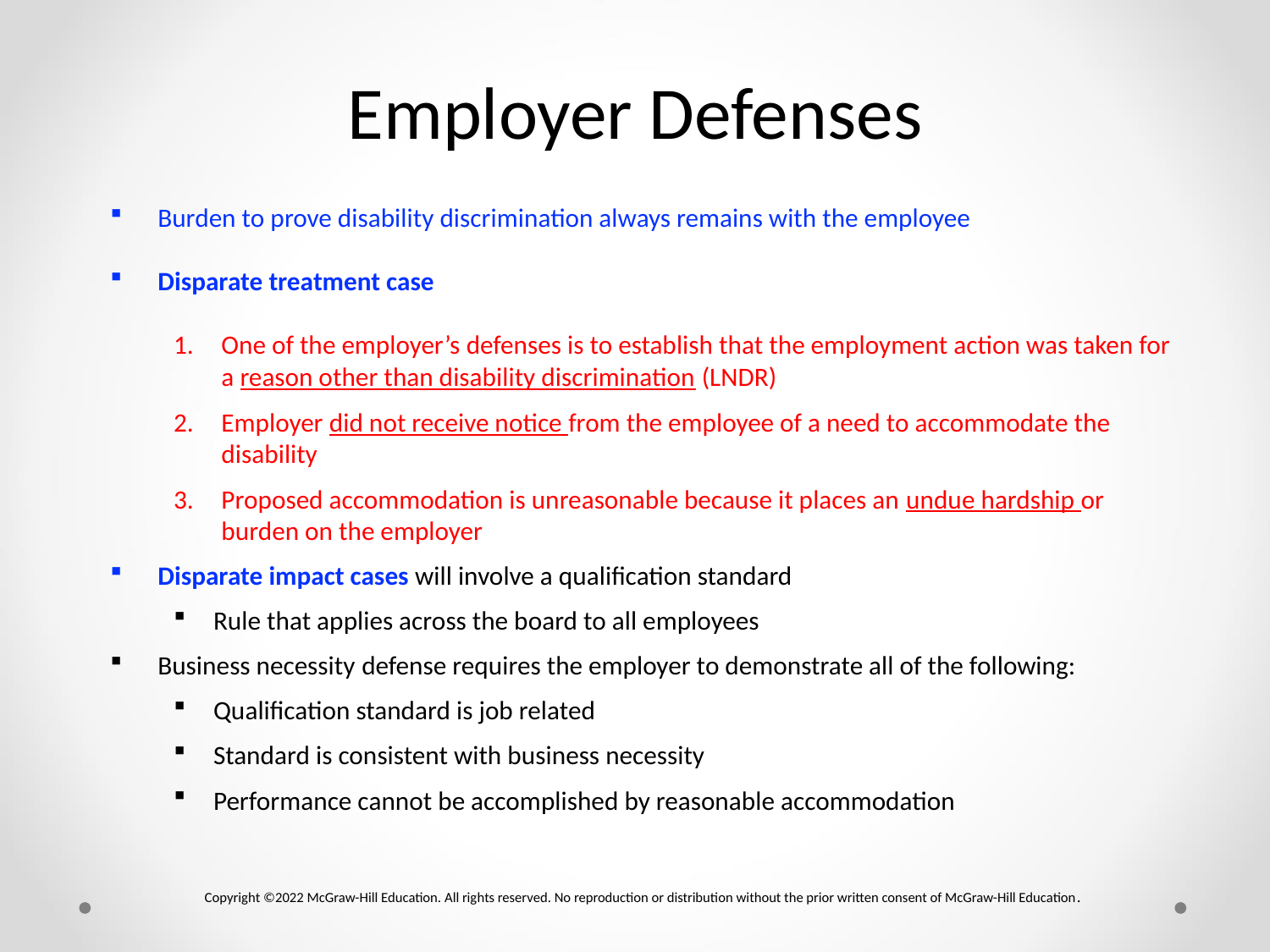

# Employer Defenses
Burden to prove disability discrimination always remains with the employee
Disparate treatment case
One of the employer’s defenses is to establish that the employment action was taken for a reason other than disability discrimination (LNDR)
Employer did not receive notice from the employee of a need to accommodate the disability
Proposed accommodation is unreasonable because it places an undue hardship or burden on the employer
Disparate impact cases will involve a qualification standard
Rule that applies across the board to all employees
Business necessity defense requires the employer to demonstrate all of the following:
Qualification standard is job related
Standard is consistent with business necessity
Performance cannot be accomplished by reasonable accommodation